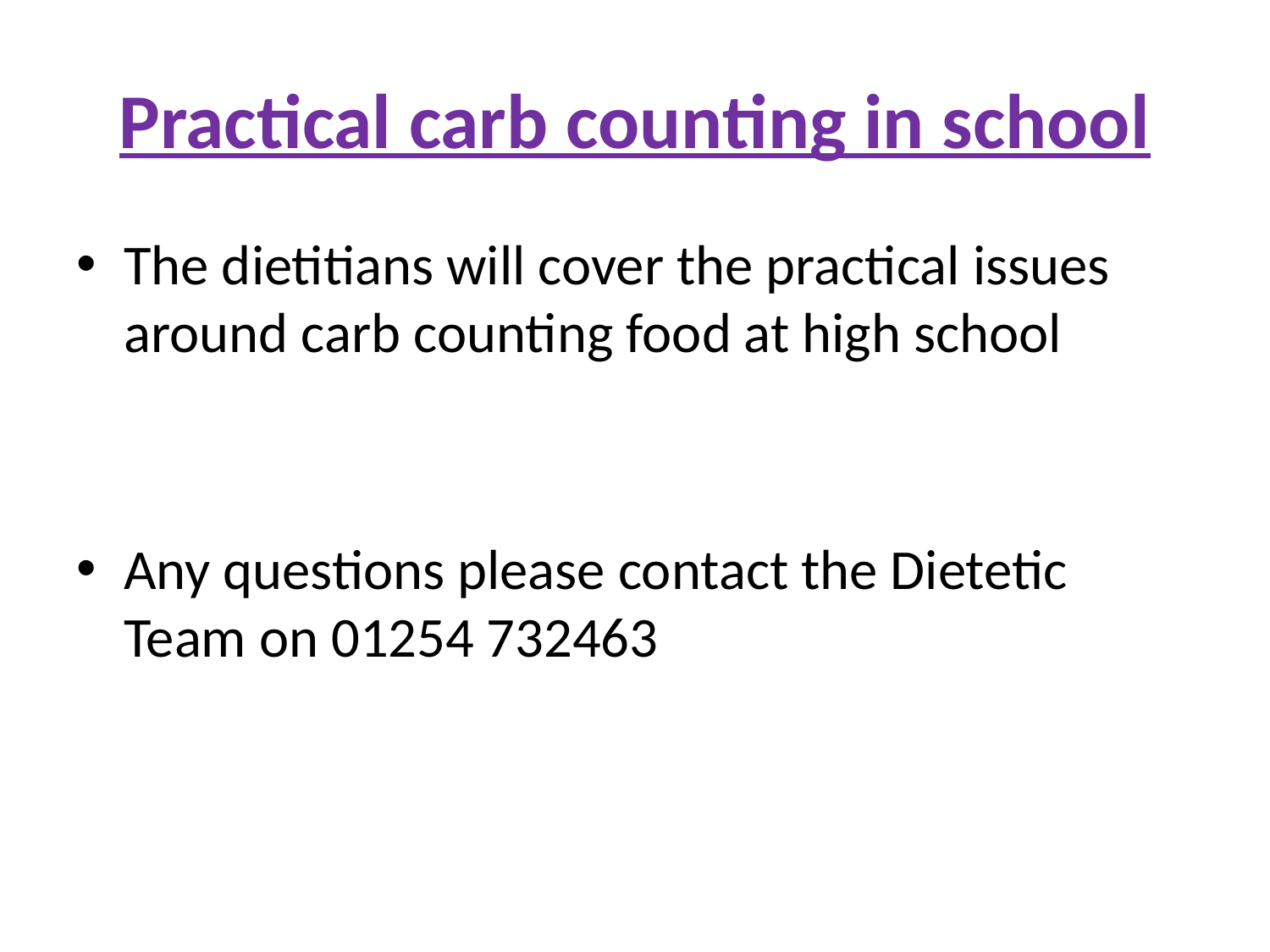

# Practical carb counting in school
The dietitians will cover the practical issues around carb counting food at high school

Any questions please contact the Dietetic Team on 01254 732463